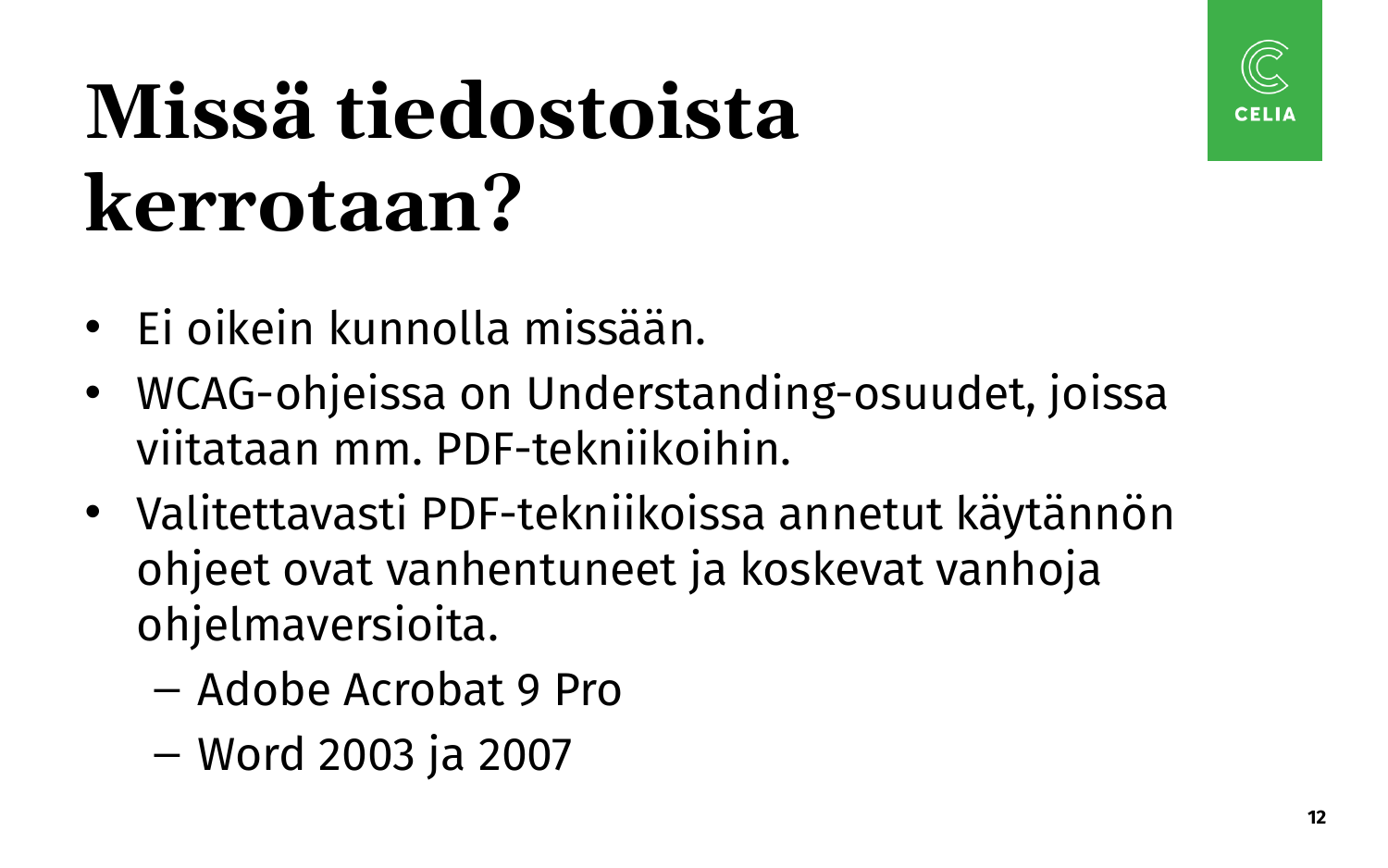

# Missä tiedostoista kerrotaan?
Ei oikein kunnolla missään.
WCAG-ohjeissa on Understanding-osuudet, joissa viitataan mm. PDF-tekniikoihin.
Valitettavasti PDF-tekniikoissa annetut käytännön ohjeet ovat vanhentuneet ja koskevat vanhoja ohjelmaversioita.
Adobe Acrobat 9 Pro
Word 2003 ja 2007
12